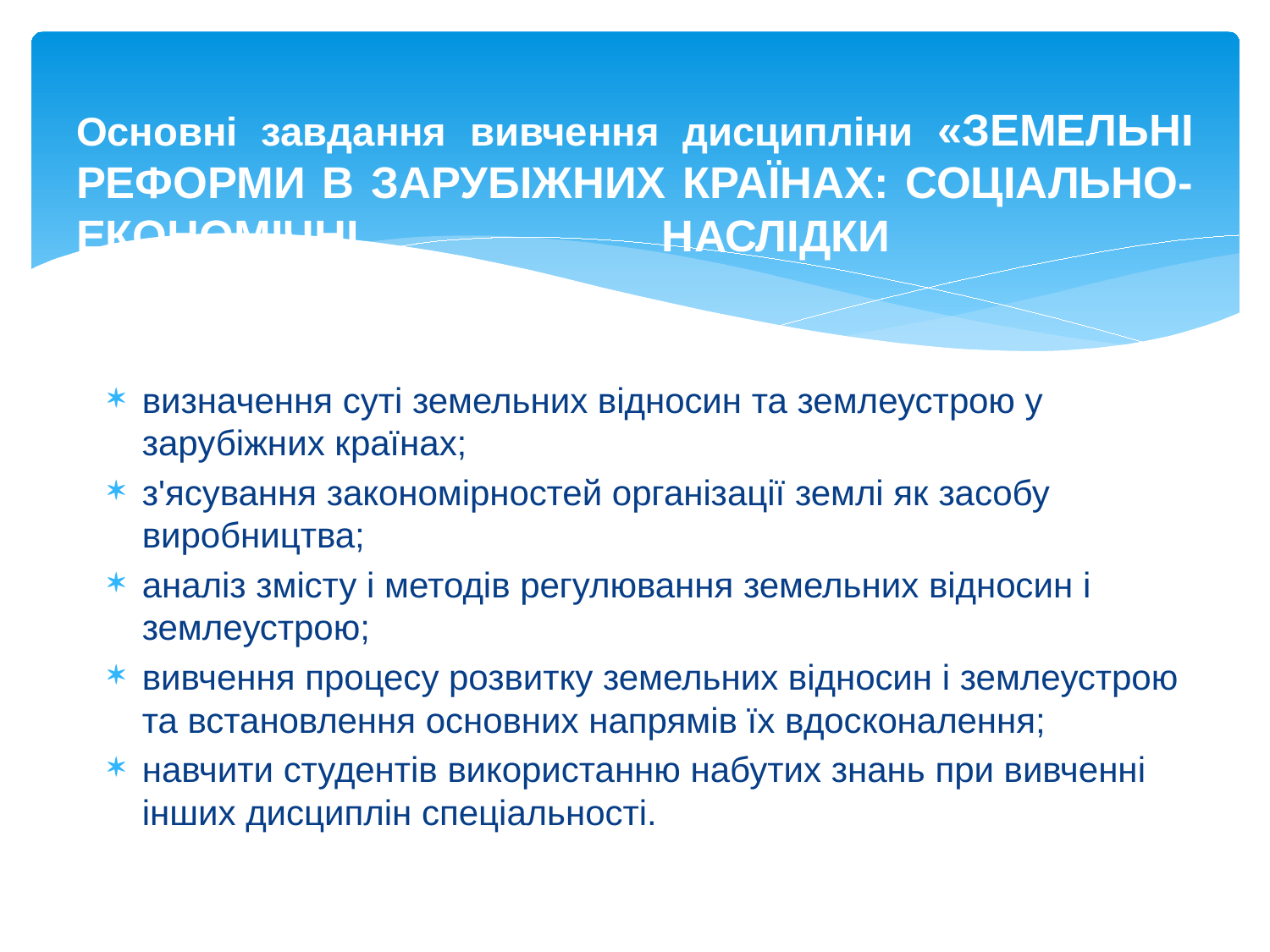

# Основні завдання вивчення дисципліни «ЗЕМЕЛЬНІ РЕФОРМИ В ЗАРУБІЖНИХ КРАЇНАХ: СОЦІАЛЬНО-ЕКОНОМІЧНІ НАСЛІДКИ »:
визначення суті земельних відносин та землеустрою у зарубіжних країнах;
з'ясування закономірностей організації землі як засобу виробництва;
аналіз змісту і методів регулювання земельних відносин і землеустрою;
вивчення процесу розвитку земельних відносин і землеустрою та встановлення основних напрямів їх вдосконалення;
навчити студентів використанню набутих знань при вивченні інших дисциплін спеціальності.